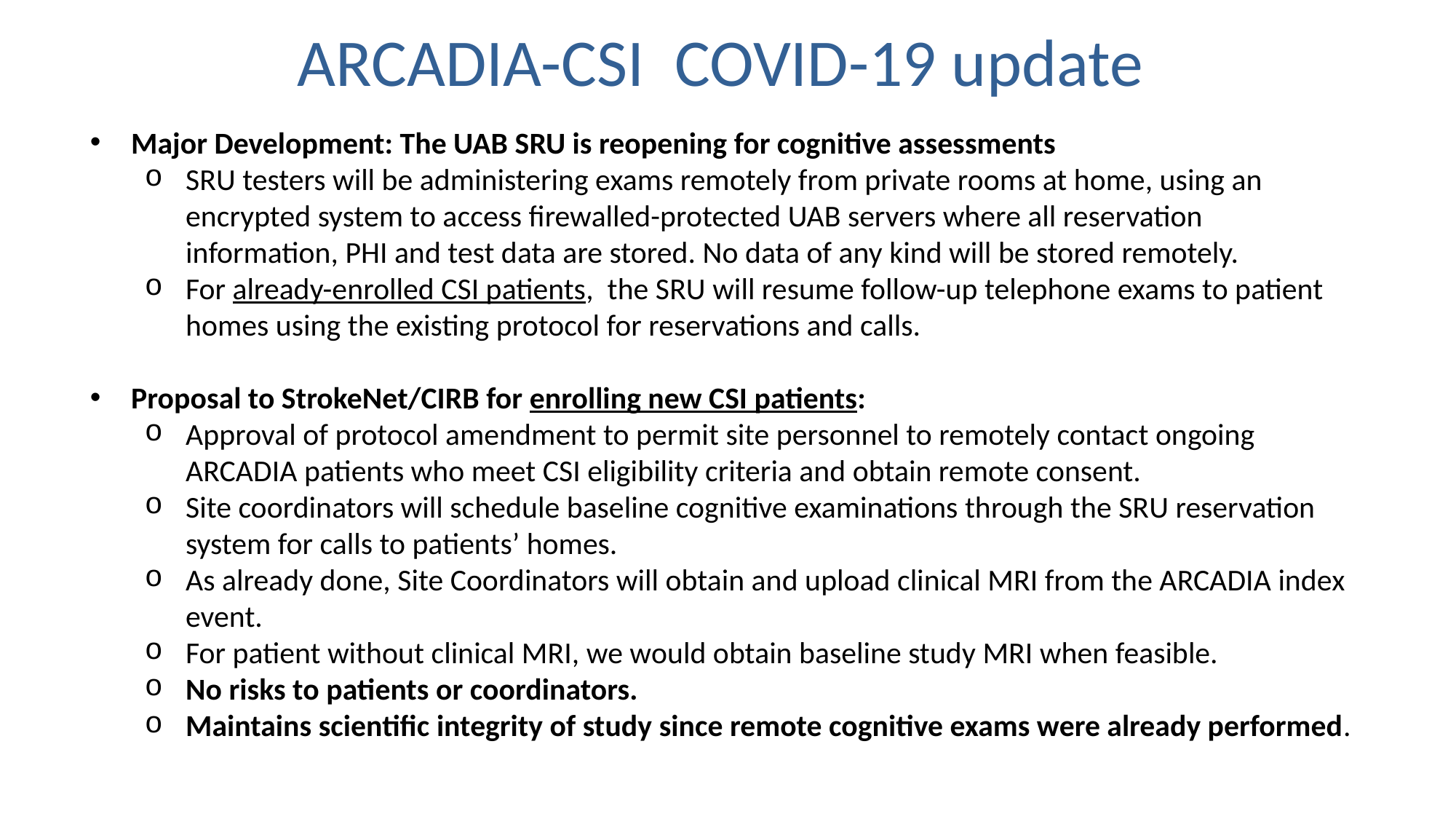

ARCADIA-CSI  COVID-19 update

Major Development: The UAB SRU is reopening for cognitive assessments
SRU testers will be administering exams remotely from private rooms at home, using an encrypted system to access firewalled-protected UAB servers where all reservation information, PHI and test data are stored. No data of any kind will be stored remotely.
For already-enrolled CSI patients,  the SRU will resume follow-up telephone exams to patient homes using the existing protocol for reservations and calls.

Proposal to StrokeNet/CIRB for enrolling new CSI patients:
Approval of protocol amendment to permit site personnel to remotely contact ongoing ARCADIA patients who meet CSI eligibility criteria and obtain remote consent.
Site coordinators will schedule baseline cognitive examinations through the SRU reservation system for calls to patients’ homes.
As already done, Site Coordinators will obtain and upload clinical MRI from the ARCADIA index event.
For patient without clinical MRI, we would obtain baseline study MRI when feasible.
No risks to patients or coordinators.
Maintains scientific integrity of study since remote cognitive exams were already performed.